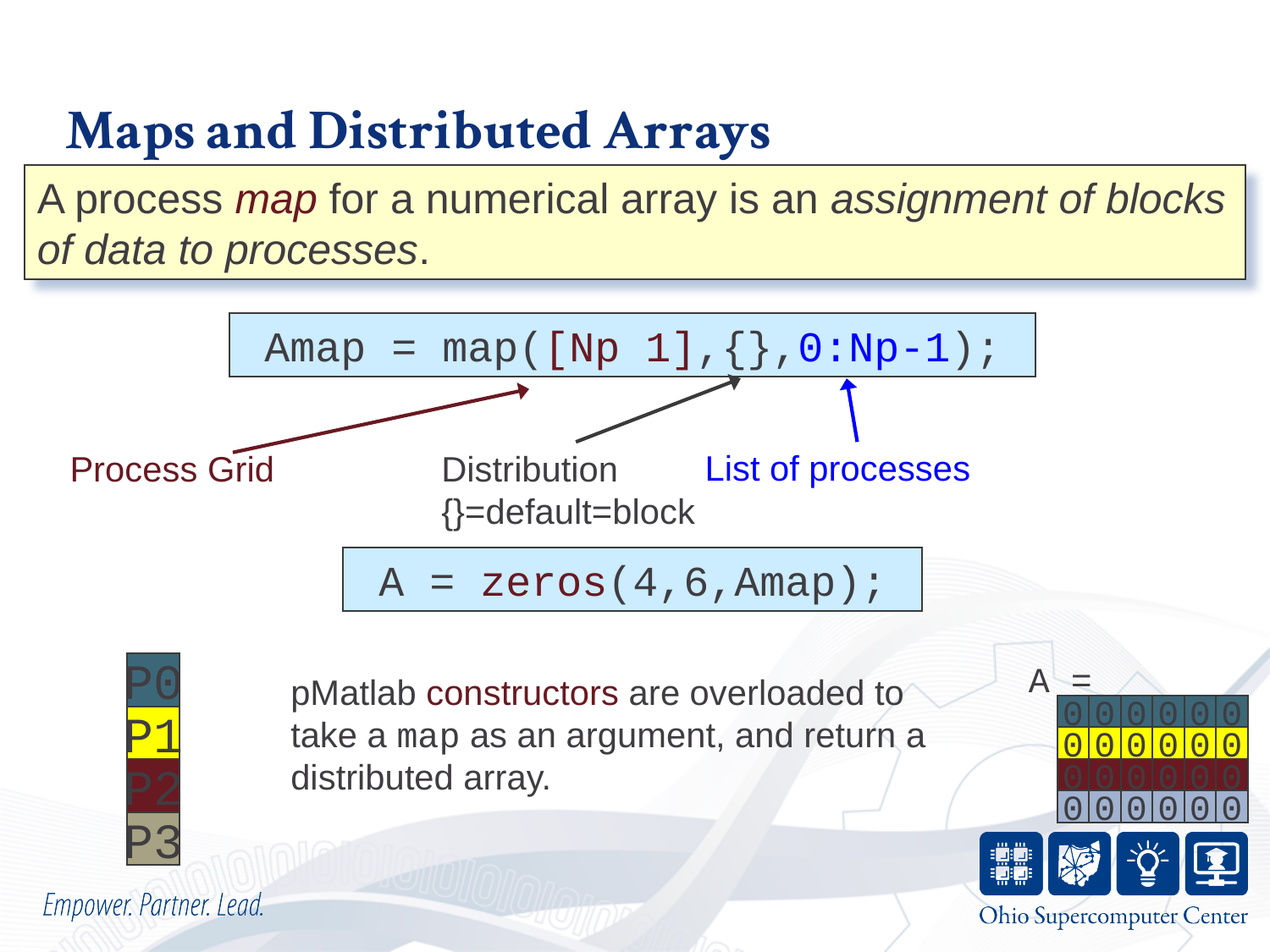

# Maps and Distributed Arrays
A process map for a numerical array is an assignment of blocks of data to processes.
Amap = map([Np 1],{},0:Np-1);

List of processes
Process Grid
Distribution
{}=default=block
A = zeros(4,6,Amap);
A =
P0
pMatlab constructors are overloaded to take a map as an argument, and return a distributed array.
0
0
0
0
0
0
0
0
0
0
0
0
0
0
0
0
0
0
0
0
0
0
0
0
P1
P2
P3